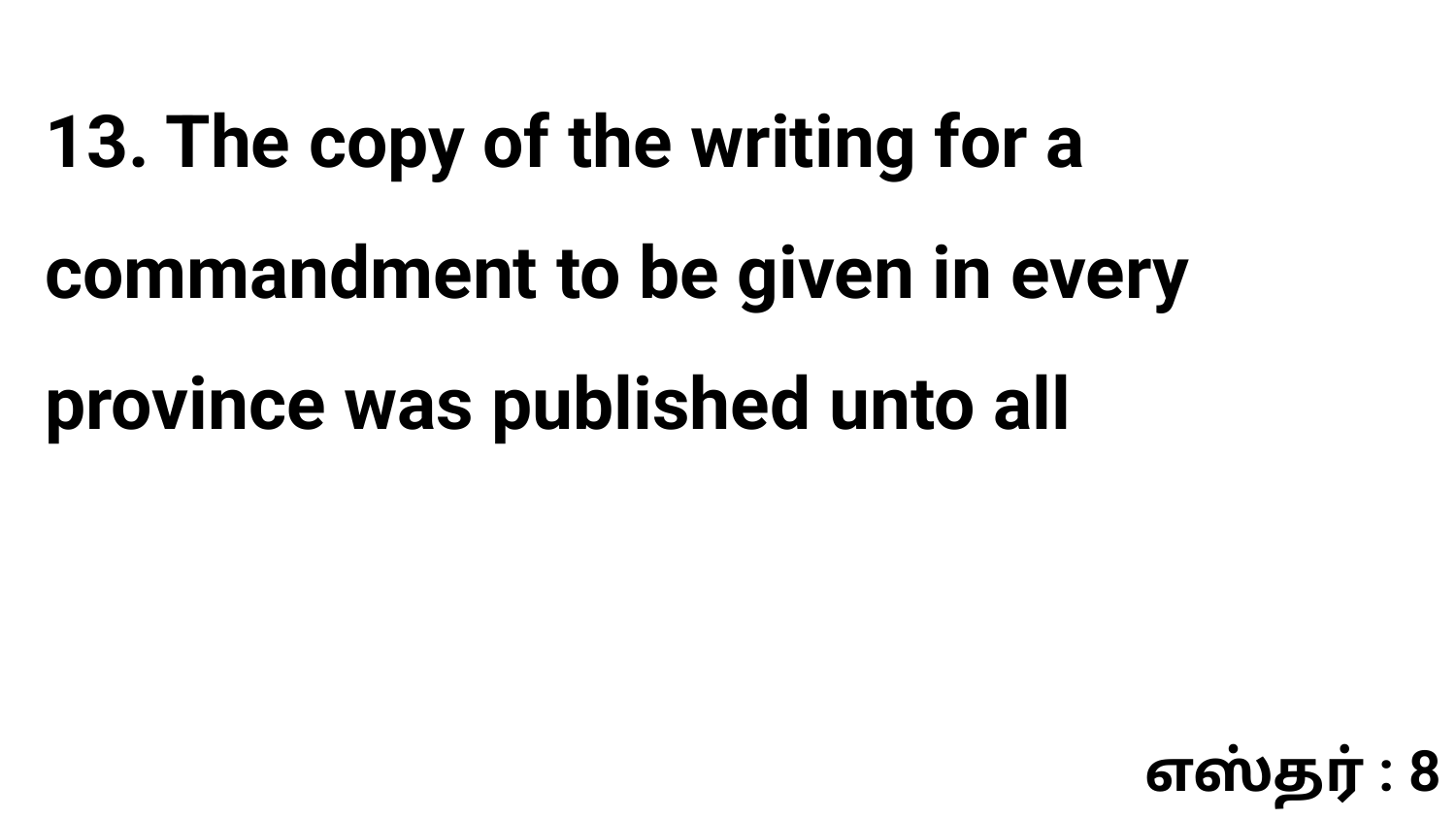

13. The copy of the writing for a commandment to be given in every province was published unto all
எஸ்தர் : 8